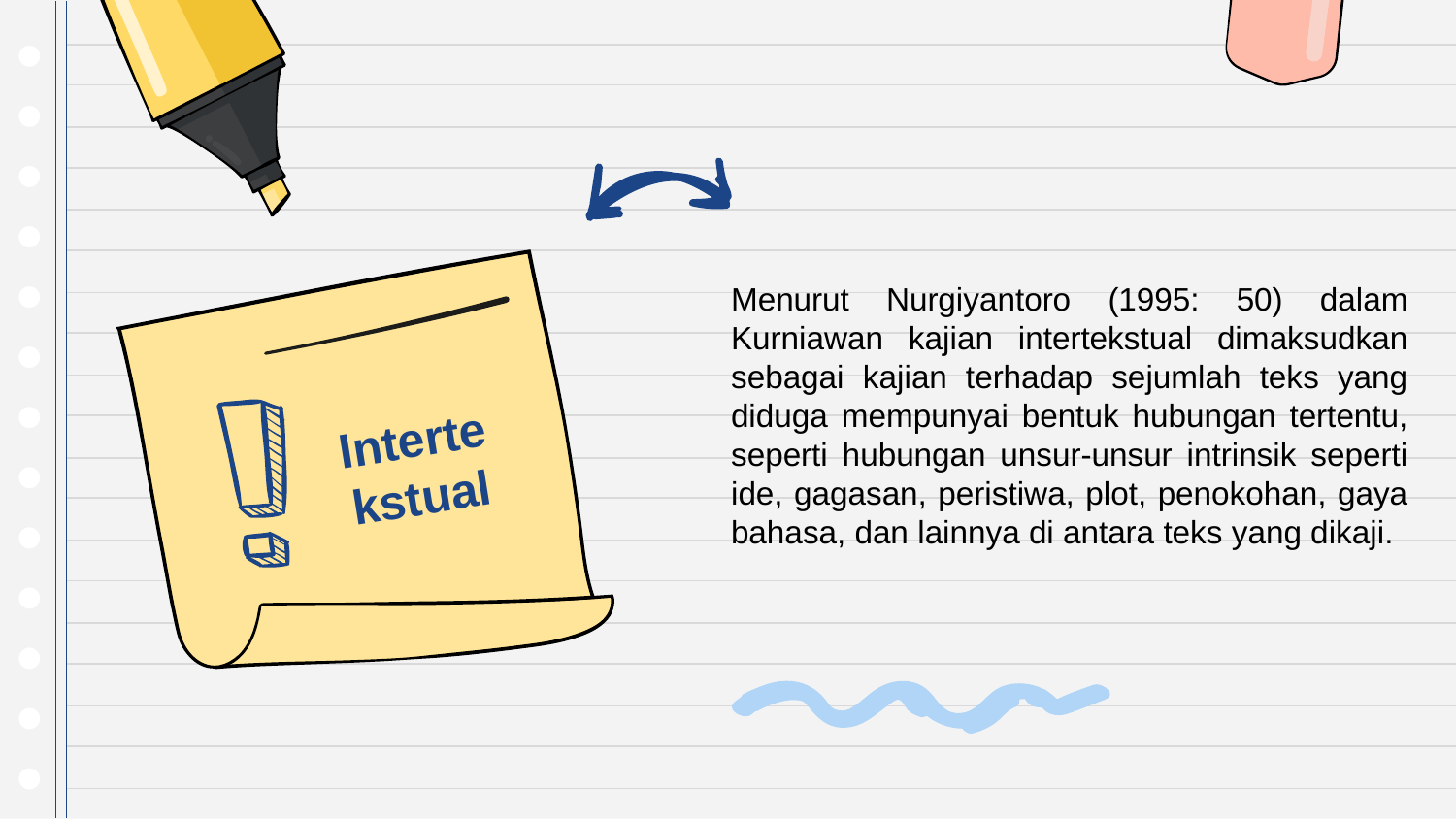

Menurut Nurgiyantoro (1995: 50) dalam Kurniawan kajian intertekstual dimaksudkan sebagai kajian terhadap sejumlah teks yang diduga mempunyai bentuk hubungan tertentu, seperti hubungan unsur-unsur intrinsik seperti ide, gagasan, peristiwa, plot, penokohan, gaya bahasa, dan lainnya di antara teks yang dikaji.

Intertekstual